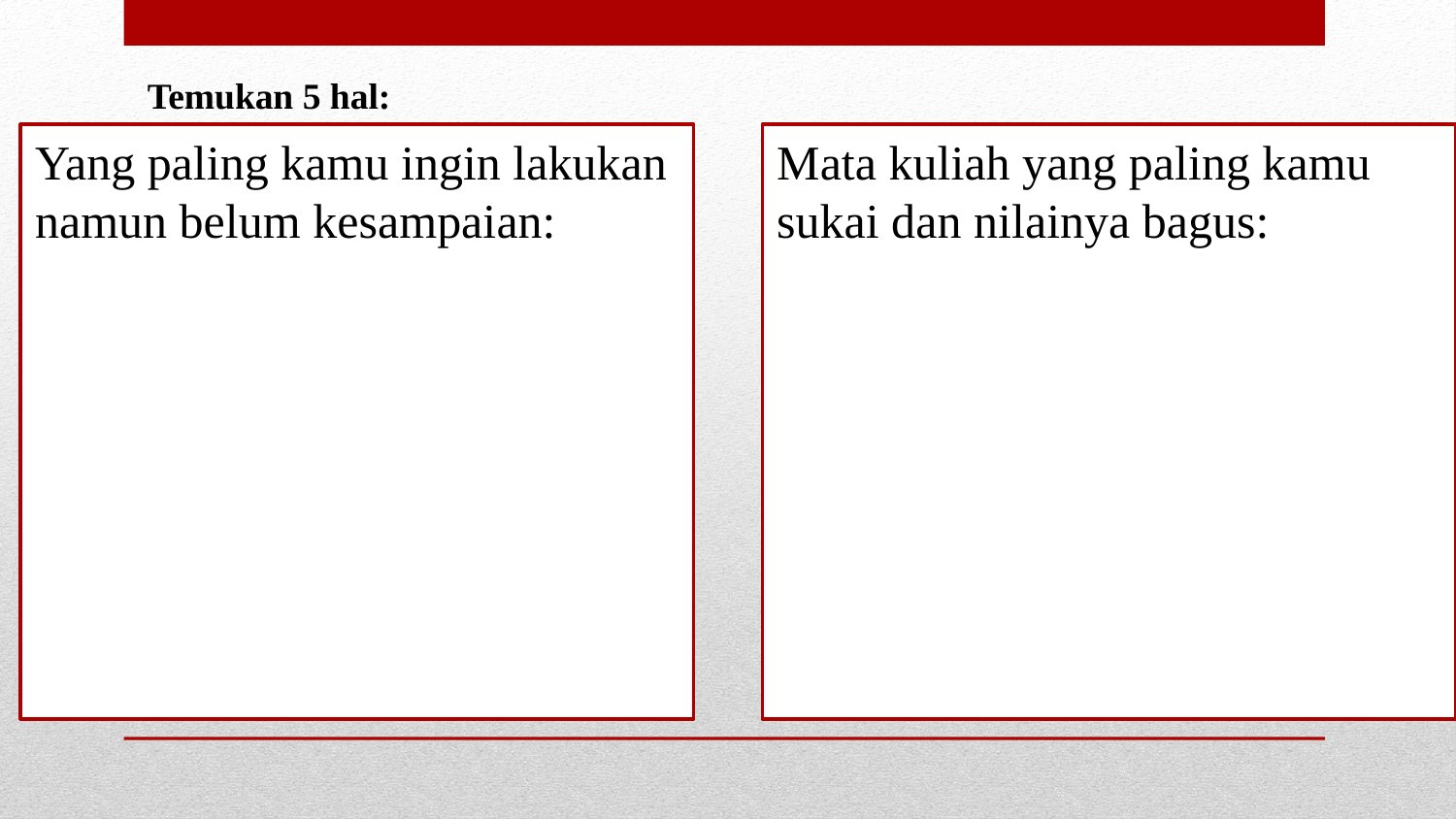

Temukan 5 hal:
Yang paling kamu ingin lakukan namun belum kesampaian:

Mata kuliah yang paling kamu sukai dan nilainya bagus: